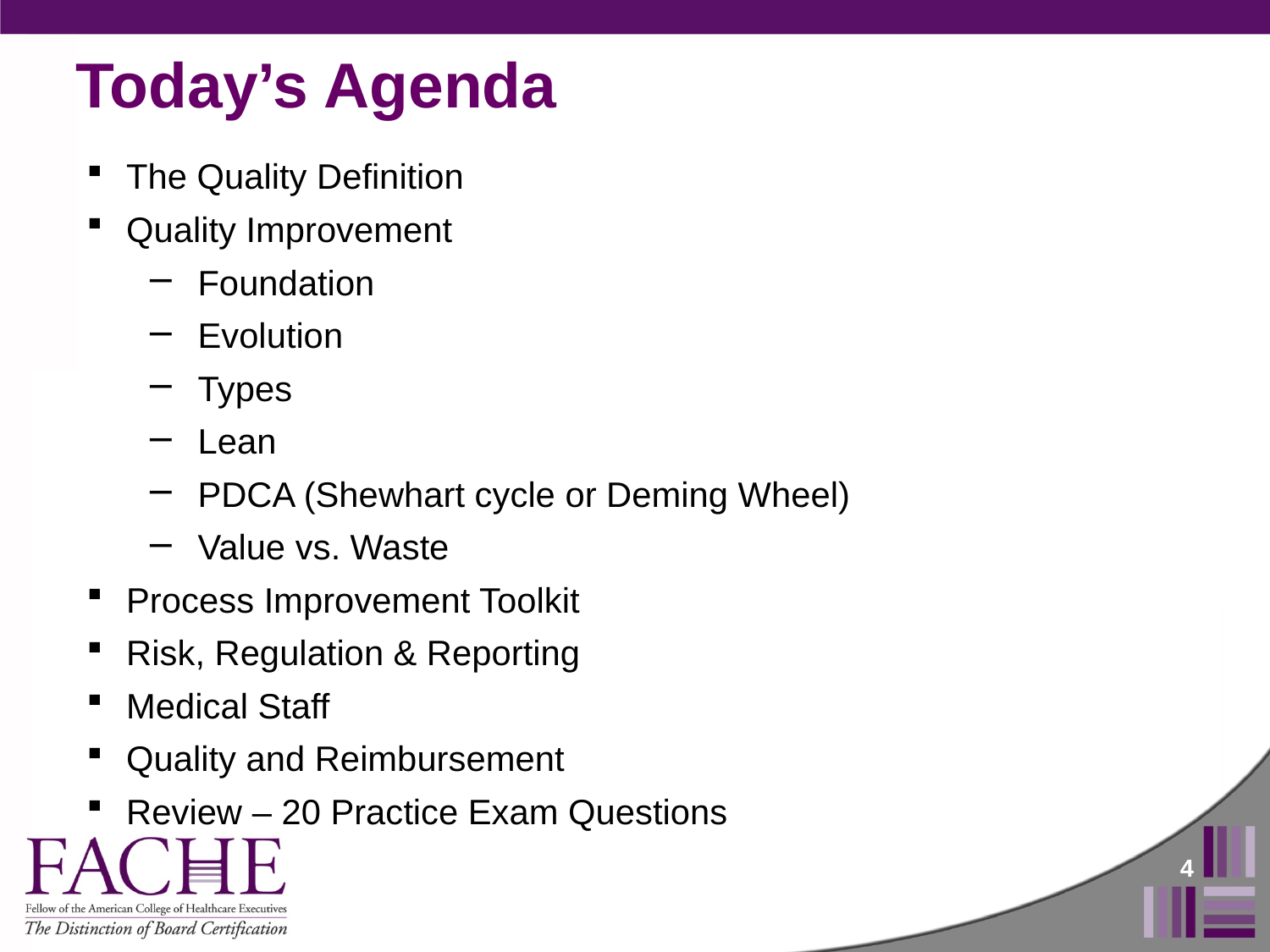

Today’s Agenda
The Quality Definition
Quality Improvement
Foundation
Evolution
Types
Lean
PDCA (Shewhart cycle or Deming Wheel)
Value vs. Waste
Process Improvement Toolkit
Risk, Regulation & Reporting
Medical Staff
Quality and Reimbursement
Review – 20 Practice Exam Questions

4